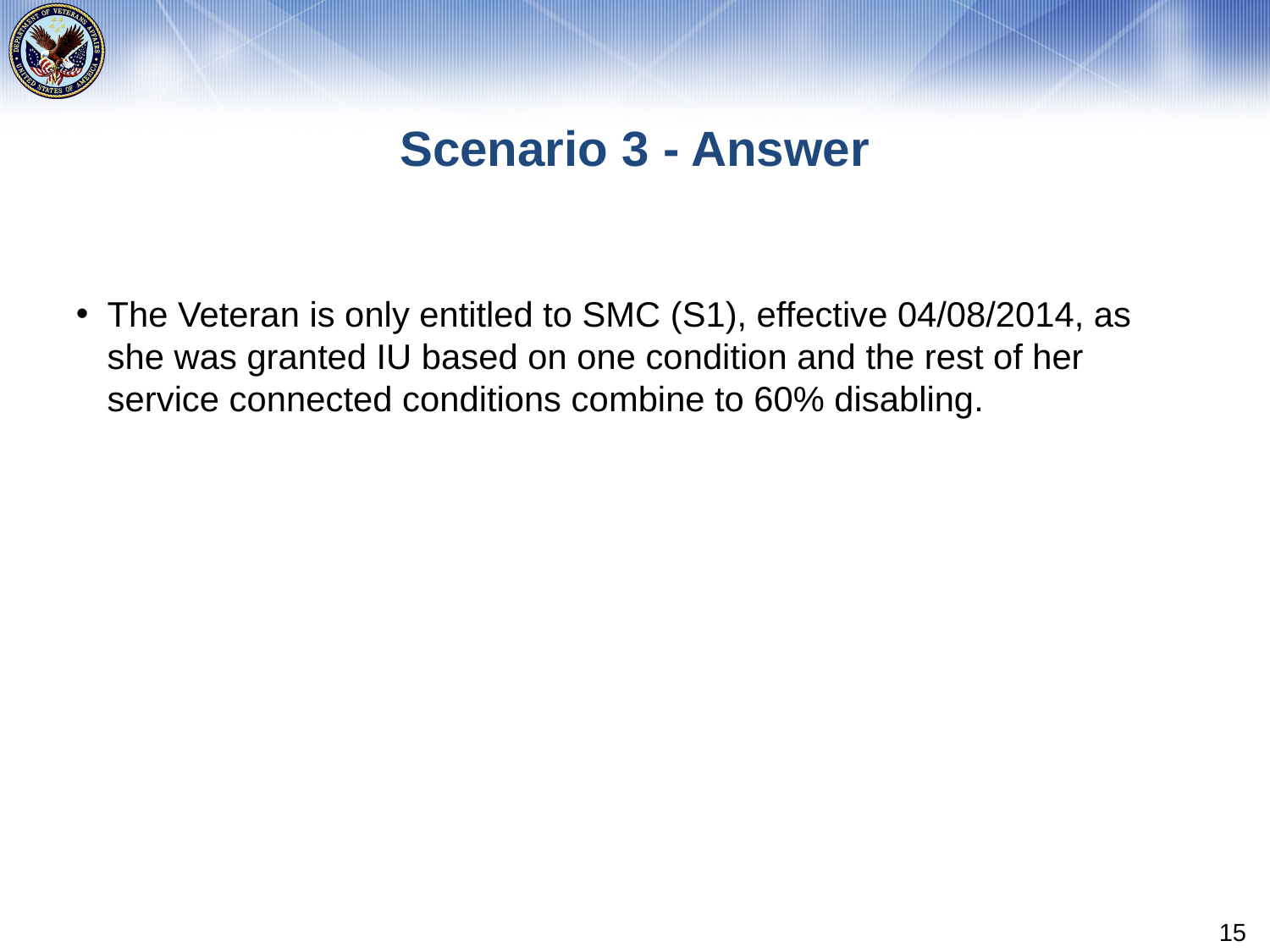

# Scenario 3 - Answer
The Veteran is only entitled to SMC (S1), effective 04/08/2014, as she was granted IU based on one condition and the rest of her service connected conditions combine to 60% disabling.
15